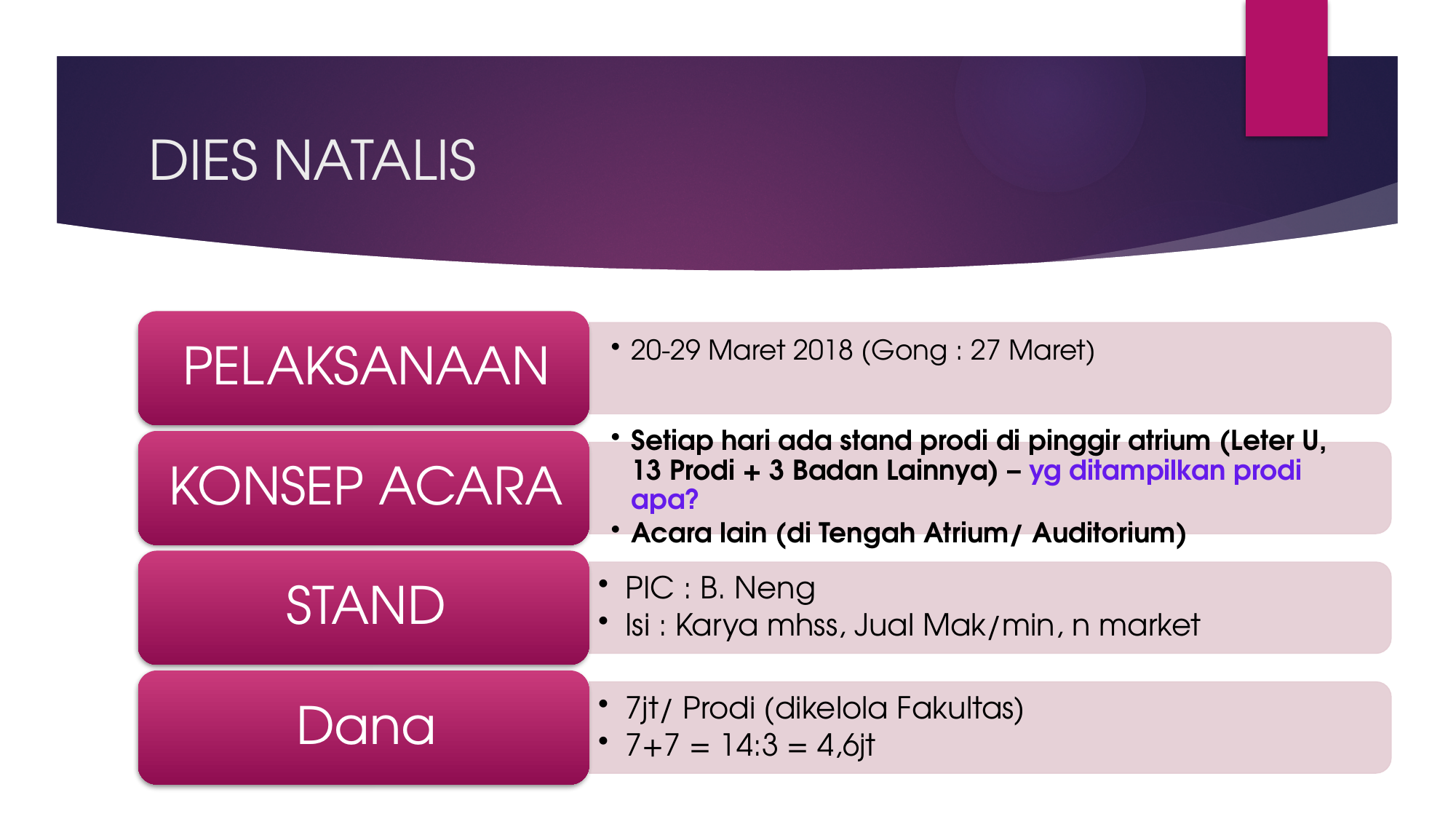

# DIES NATALIS
20-29 Maret 2018 (Gong : 27 Maret)

PELAKSANAAN
Setiap hari ada stand prodi di pinggir atrium (Leter U, 13 Prodi + 3 Badan Lainnya) – yg ditampilkan prodi apa?
Acara lain (di Tengah Atrium/ Auditorium)
KONSEP ACARA
PIC : B. Neng
Isi : Karya mhss, Jual Mak/min, n market
STAND
7jt/ Prodi (dikelola Fakultas)
7+7 = 14:3 = 4,6jt
Dana